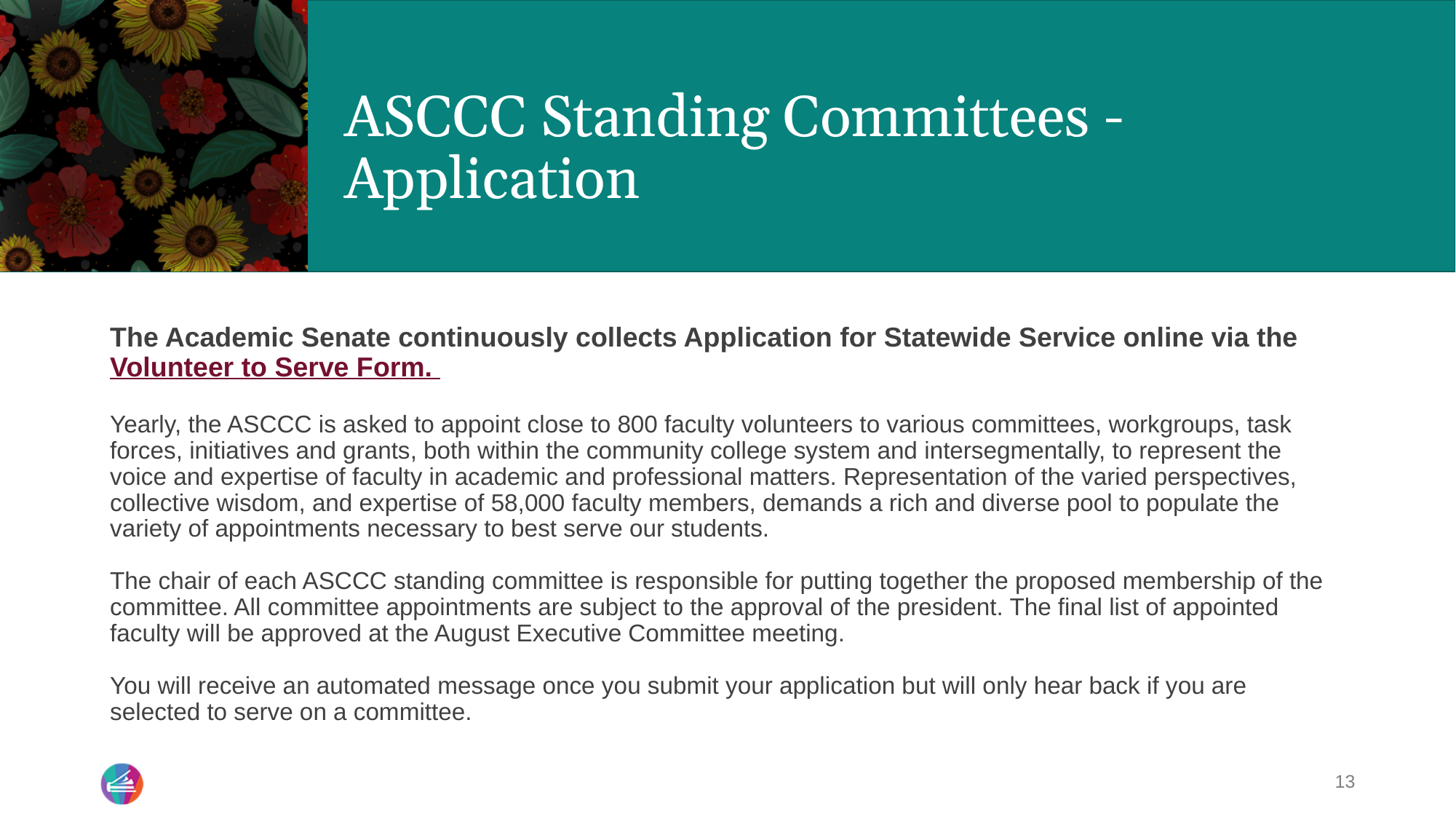

# ASCCC Standing Committees - Application
The Academic Senate continuously collects Application for Statewide Service online via the Volunteer to Serve Form.

Yearly, the ASCCC is asked to appoint close to 800 faculty volunteers to various committees, workgroups, task forces, initiatives and grants, both within the community college system and intersegmentally, to represent the voice and expertise of faculty in academic and professional matters. Representation of the varied perspectives, collective wisdom, and expertise of 58,000 faculty members, demands a rich and diverse pool to populate the variety of appointments necessary to best serve our students.

The chair of each ASCCC standing committee is responsible for putting together the proposed membership of the committee. All committee appointments are subject to the approval of the president. The final list of appointed faculty will be approved at the August Executive Committee meeting.

You will receive an automated message once you submit your application but will only hear back if you are selected to serve on a committee.

13